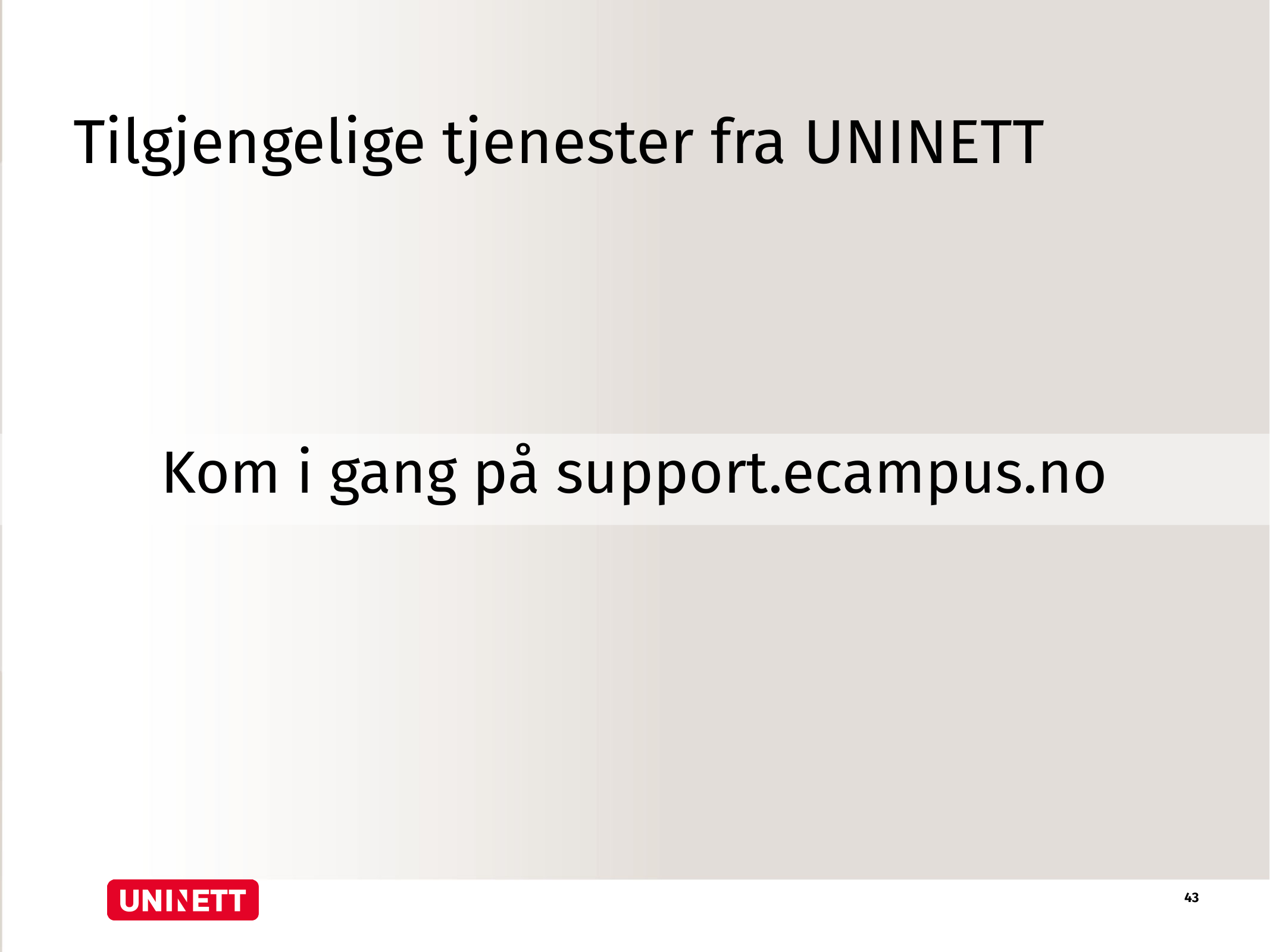

# Tilgjengelige tjenester fra UNINETT
Kom i gang på support.ecampus.no

43